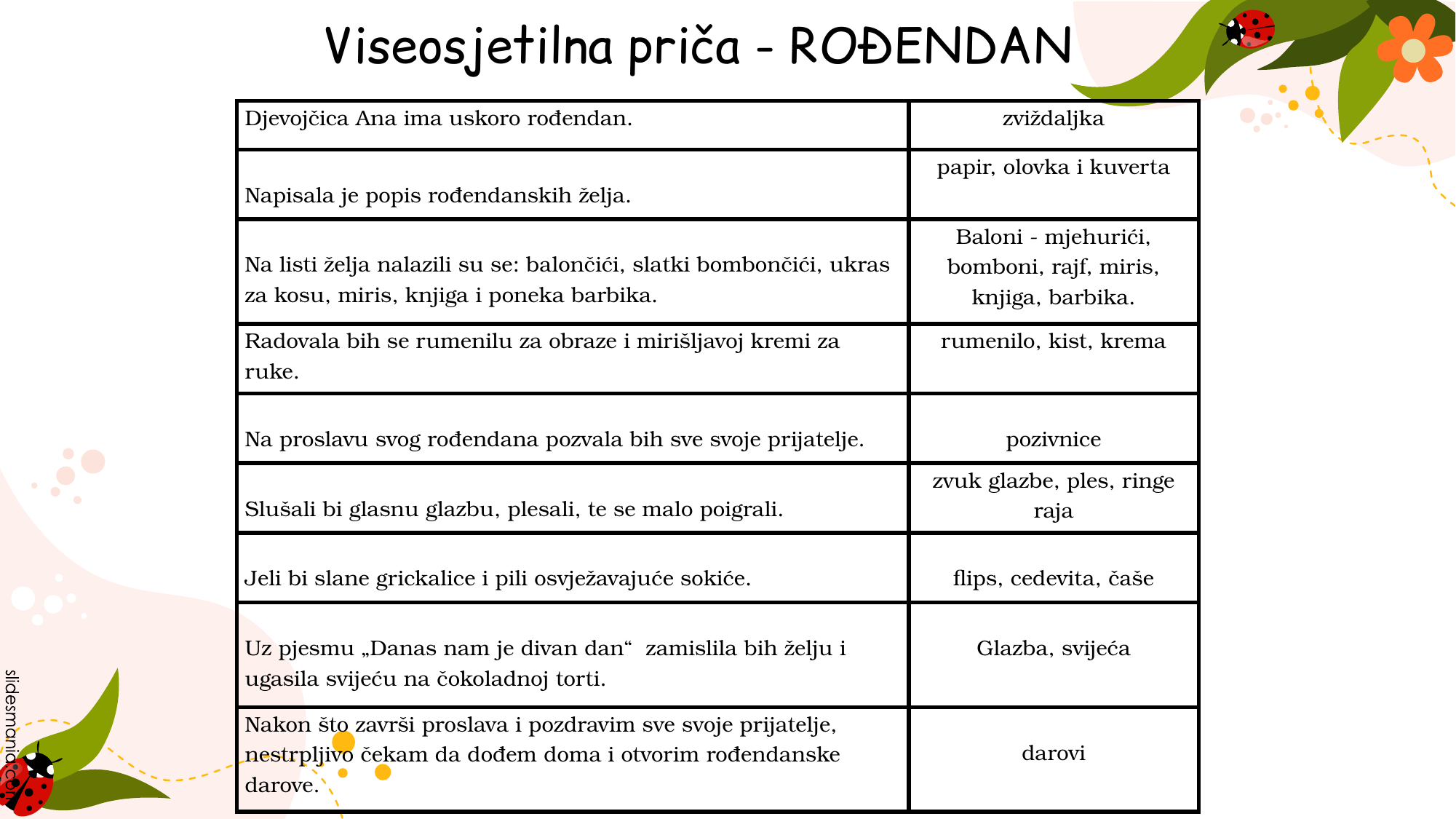

# Viseosjetilna priča - ROĐENDAN
| Djevojčica Ana ima uskoro rođendan. | zviždaljka |
| --- | --- |
| Napisala je popis rođendanskih želja. | papir, olovka i kuverta |
| Na listi želja nalazili su se: balončići, slatki bombončići, ukras za kosu, miris, knjiga i poneka barbika. | Baloni - mjehurići, bomboni, rajf, miris, knjiga, barbika. |
| Radovala bih se rumenilu za obraze i mirišljavoj kremi za ruke. | rumenilo, kist, krema |
| Na proslavu svog rođendana pozvala bih sve svoje prijatelje. | pozivnice |
| Slušali bi glasnu glazbu, plesali, te se malo poigrali. | zvuk glazbe, ples, ringe raja |
| Jeli bi slane grickalice i pili osvježavajuće sokiće. | flips, cedevita, čaše |
| Uz pjesmu „Danas nam je divan dan“ zamislila bih želju i ugasila svijeću na čokoladnoj torti. | Glazba, svijeća |
| Nakon što završi proslava i pozdravim sve svoje prijatelje, nestrpljivo čekam da dođem doma i otvorim rođendanske darove. | darovi |